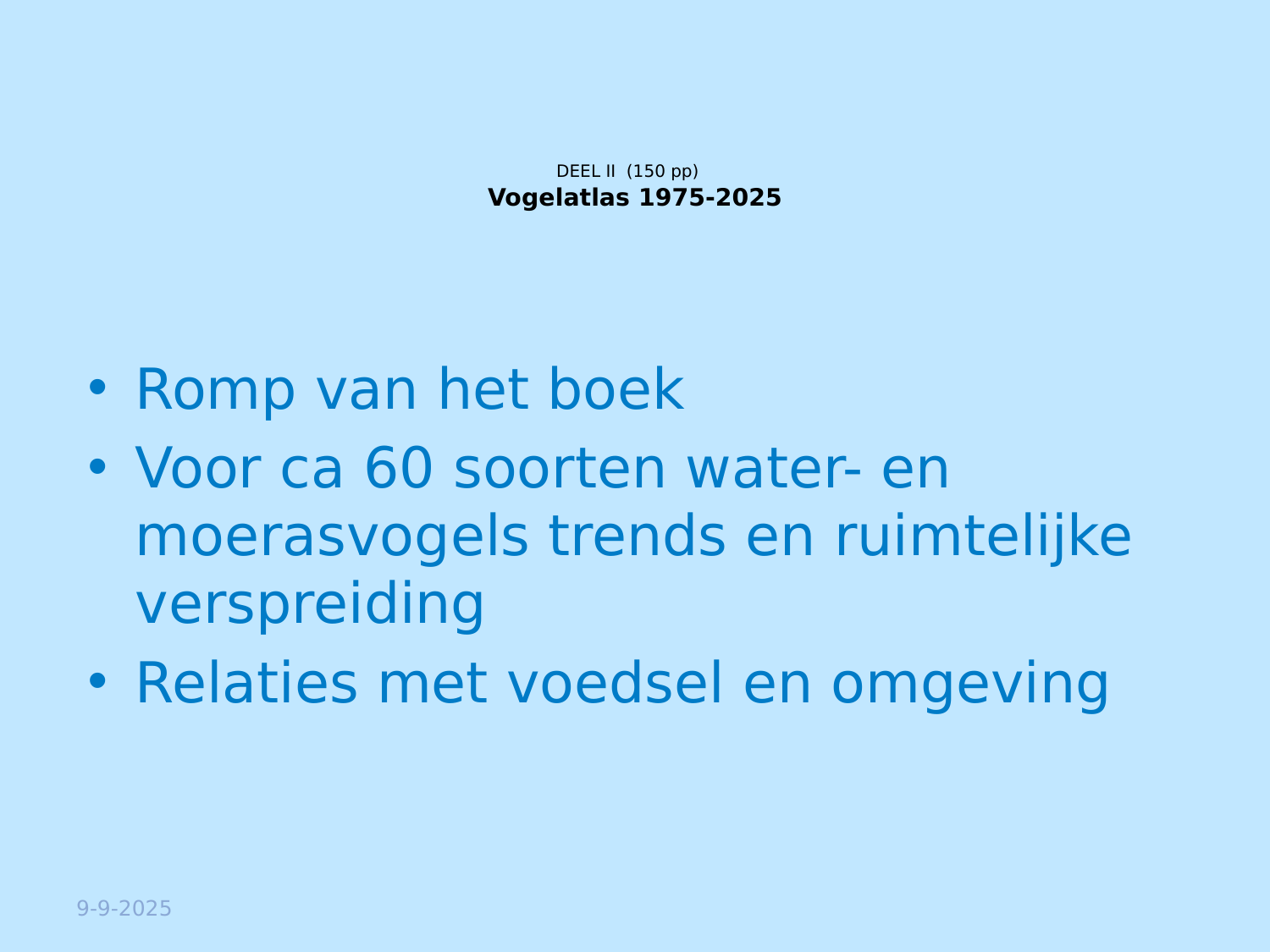

# DEEL II  (150 pp) Vogelatlas 1975-2025
Romp van het boek
Voor ca 60 soorten water- en moerasvogels trends en ruimtelijke verspreiding
Relaties met voedsel en omgeving
9-9-2025